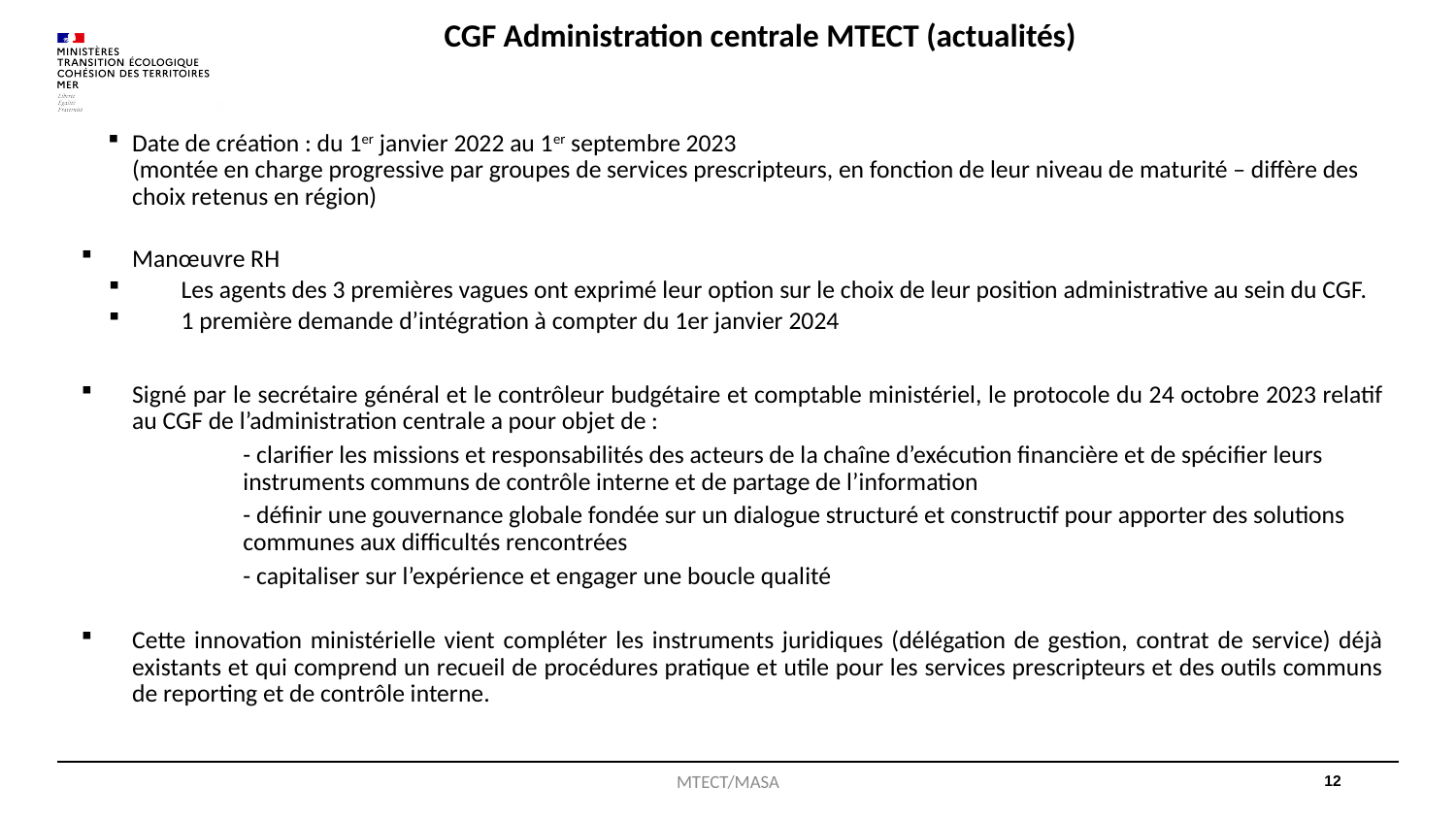

CGF Administration centrale MTECT (actualités)
Date de création : du 1er janvier 2022 au 1er septembre 2023
(montée en charge progressive par groupes de services prescripteurs, en fonction de leur niveau de maturité – diffère des choix retenus en région)

Manœuvre RH
Les agents des 3 premières vagues ont exprimé leur option sur le choix de leur position administrative au sein du CGF.
1 première demande d’intégration à compter du 1er janvier 2024

Signé par le secrétaire général et le contrôleur budgétaire et comptable ministériel, le protocole du 24 octobre 2023 relatif au CGF de l’administration centrale a pour objet de :
- clarifier les missions et responsabilités des acteurs de la chaîne d’exécution financière et de spécifier leurs instruments communs de contrôle interne et de partage de l’information
- définir une gouvernance globale fondée sur un dialogue structuré et constructif pour apporter des solutions communes aux difficultés rencontrées
- capitaliser sur l’expérience et engager une boucle qualité

Cette innovation ministérielle vient compléter les instruments juridiques (délégation de gestion, contrat de service) déjà existants et qui comprend un recueil de procédures pratique et utile pour les services prescripteurs et des outils communs de reporting et de contrôle interne.

MTECT/MASA
12